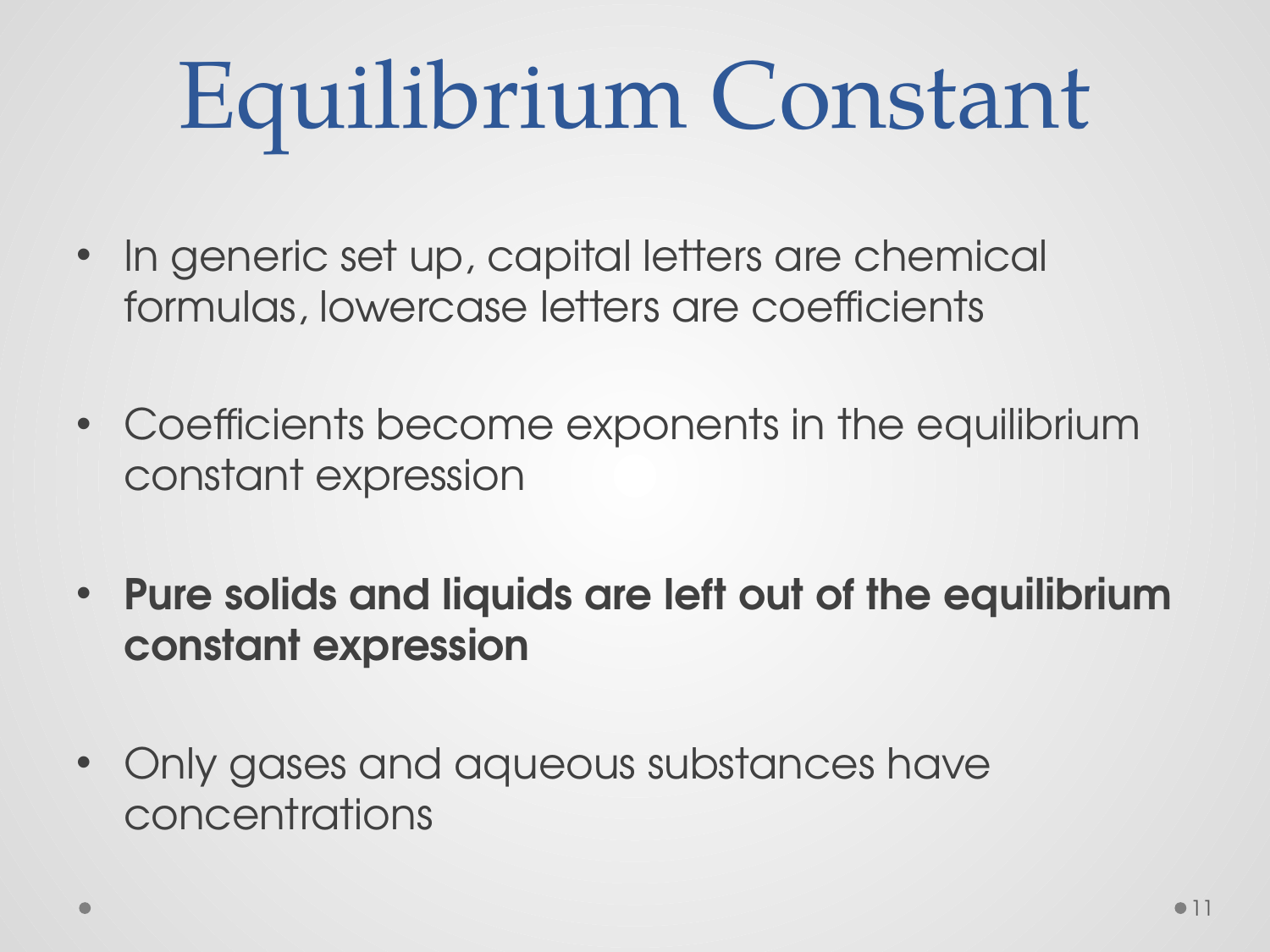

# Equilibrium Constant
In generic set up, capital letters are chemical formulas, lowercase letters are coefficients

Coefficients become exponents in the equilibrium constant expression

Pure solids and liquids are left out of the equilibrium constant expression

Only gases and aqueous substances have concentrations
11